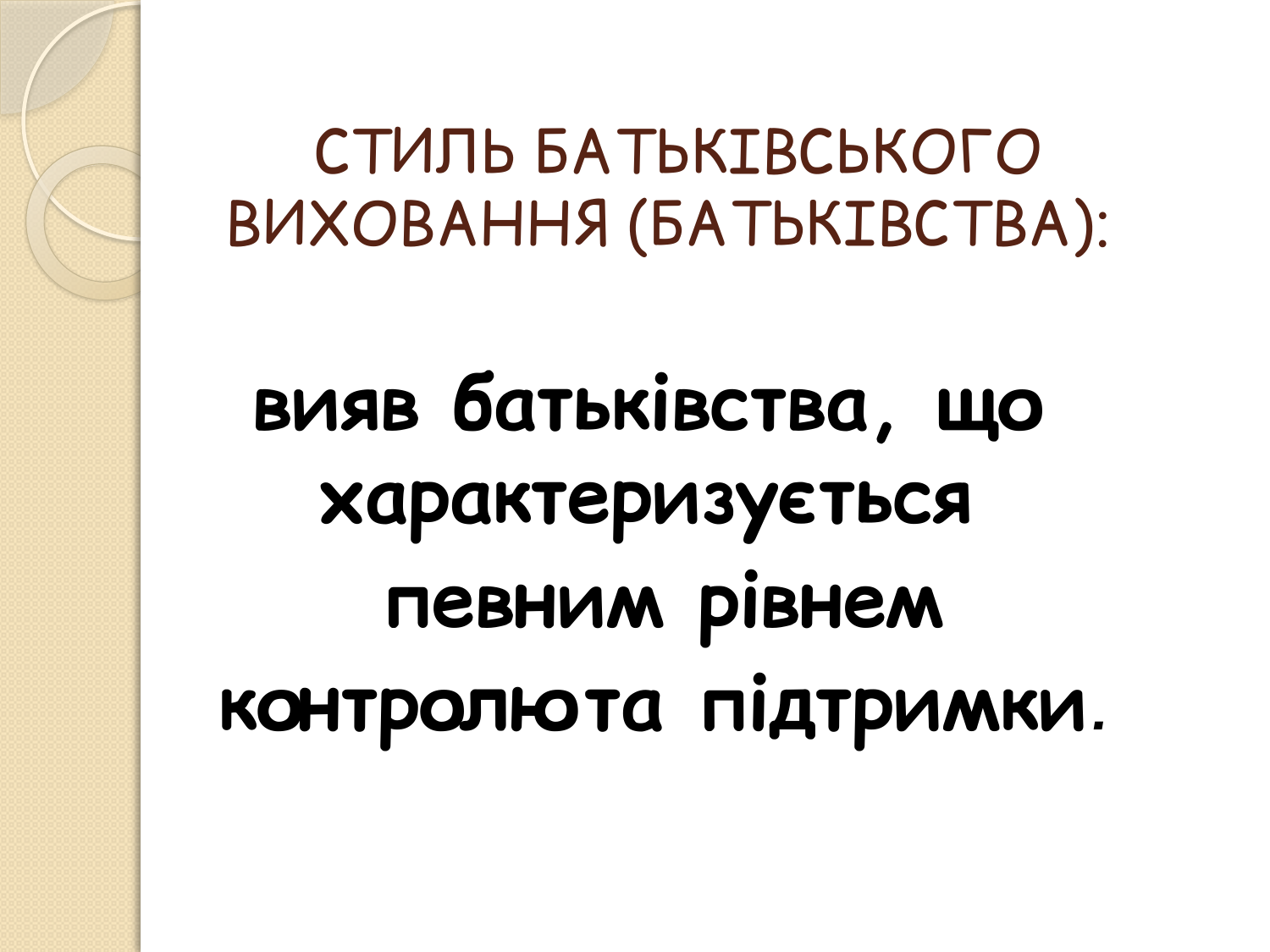

# СТИЛЬ БАТЬКІВСЬКОГО ВИХОВАННЯ (БАТЬКІВСТВА):
вияв батьківства, що характеризується
 певним рівнем
 контролю та підтримки.